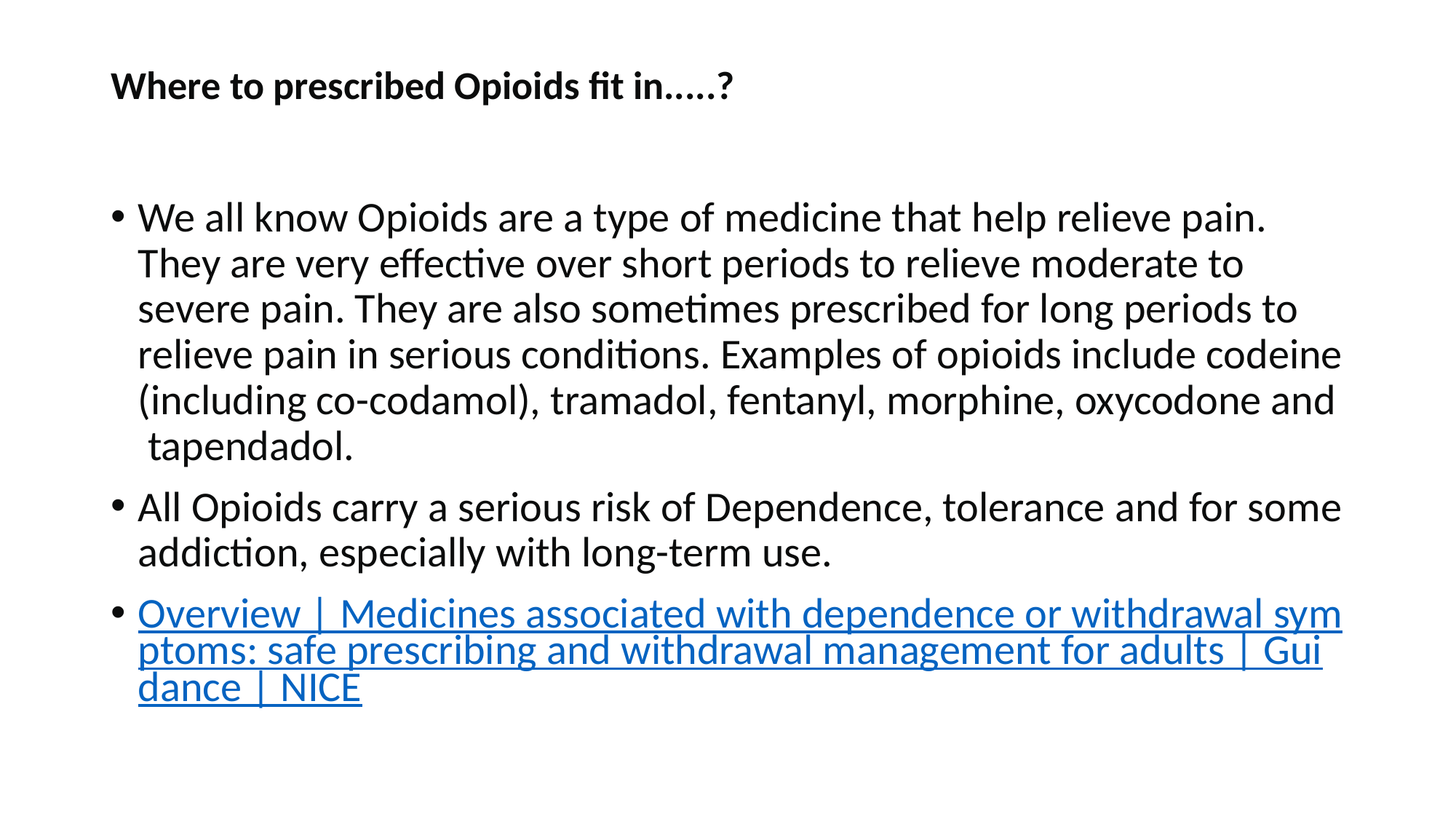

# Where to prescribed Opioids fit in.....?

We all know Opioids are a type of medicine that help relieve pain. They are very effective over short periods to relieve moderate to severe pain. They are also sometimes prescribed for long periods to relieve pain in serious conditions. Examples of opioids include codeine (including co-codamol), tramadol, fentanyl, morphine, oxycodone and  tapendadol.
All Opioids carry a serious risk of Dependence, tolerance and for some addiction, especially with long-term use.
Overview | Medicines associated with dependence or withdrawal symptoms: safe prescribing and withdrawal management for adults | Guidance | NICE